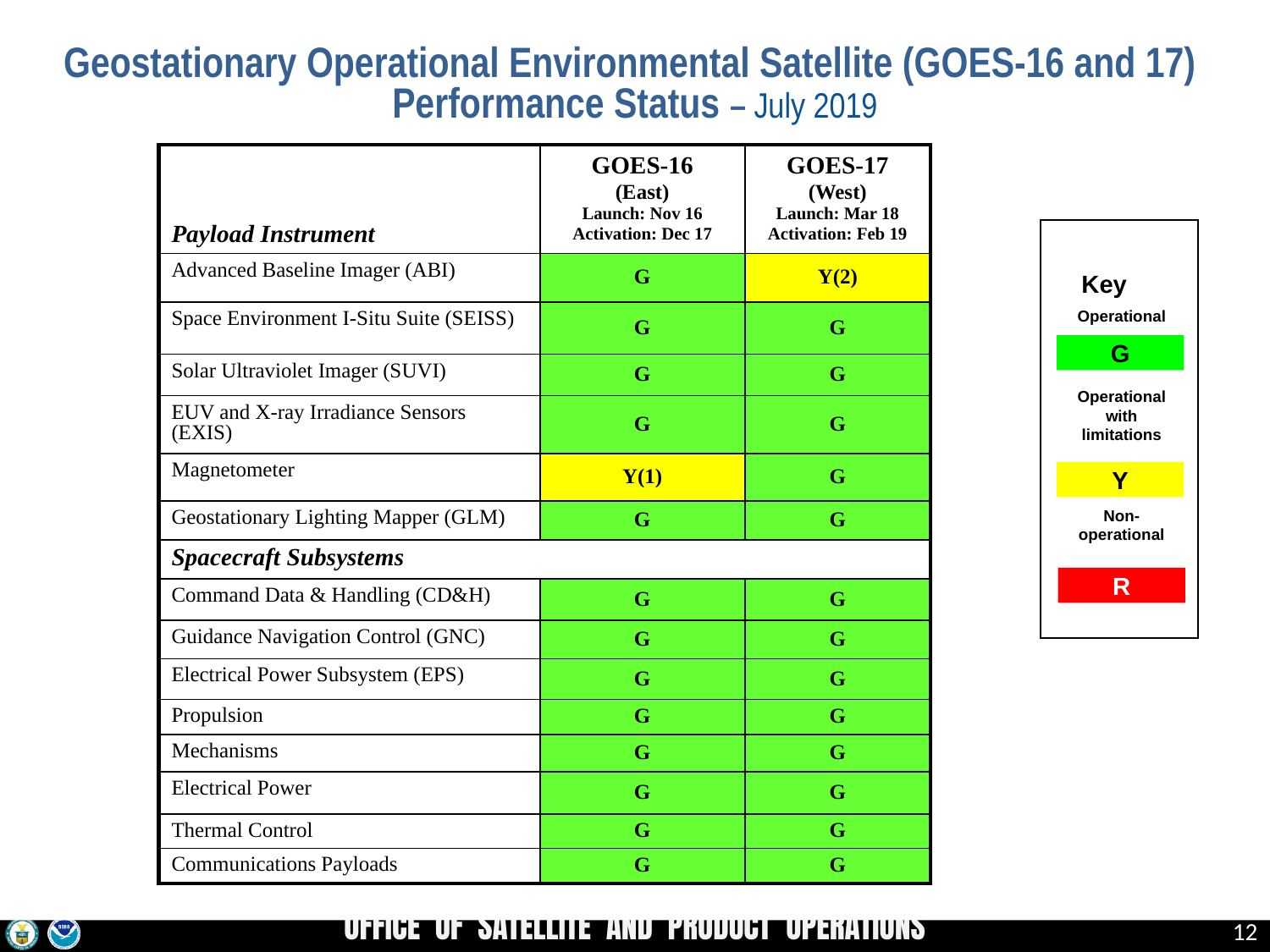

Geostationary Operational Environmental Satellite (GOES-16 and 17)
Performance Status – July 2019
| Payload Instrument | GOES-16 (East) Launch: Nov 16 Activation: Dec 17 | GOES-17 (West) Launch: Mar 18 Activation: Feb 19 |
| --- | --- | --- |
| Advanced Baseline Imager (ABI) | G | Y(2) |
| Space Environment I-Situ Suite (SEISS) | G | G |
| Solar Ultraviolet Imager (SUVI) | G | G |
| EUV and X-ray Irradiance Sensors (EXIS) | G | G |
| Magnetometer | Y(1) | G |
| Geostationary Lighting Mapper (GLM) | G | G |
| Spacecraft Subsystems |  |  |
| Command Data & Handling (CD&H) | G | G |
| Guidance Navigation Control (GNC) | G | G |
| Electrical Power Subsystem (EPS) | G | G |
| Propulsion | G | G |
| Mechanisms | G | G |
| Electrical Power | G | G |
| Thermal Control | G | G |
| Communications Payloads | G | G |

Key
Operational

Operational with limitations

Non-operational

G
Y
R